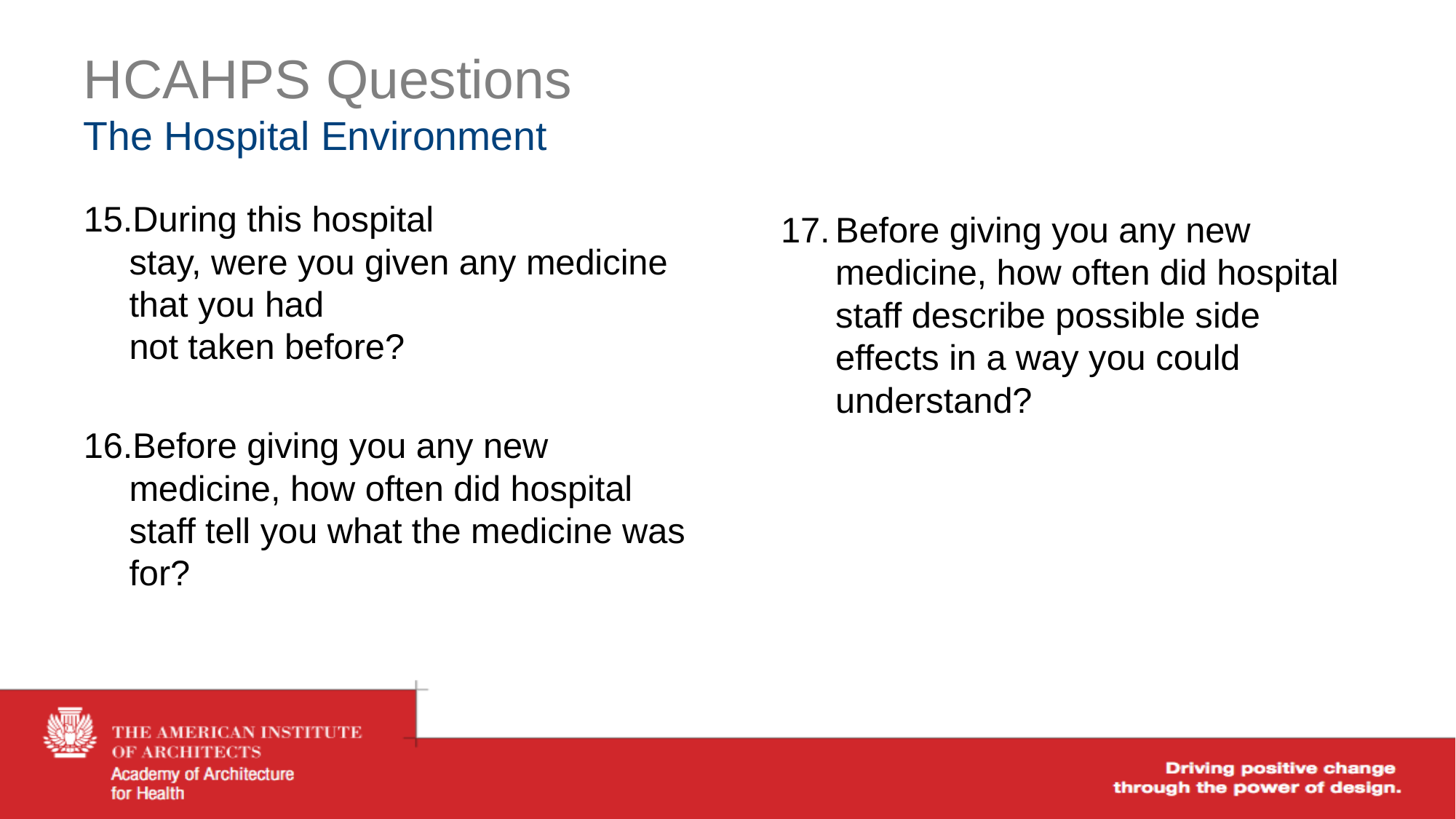

# HCAHPS Questions The Hospital Environment
Before giving you any new medicine, how often did hospital staff describe possible side effects in a way you could understand?

During this hospital
stay, were you given any medicine that you had
not taken before?

Before giving you any new medicine, how often did hospital staff tell you what the medicine was for?